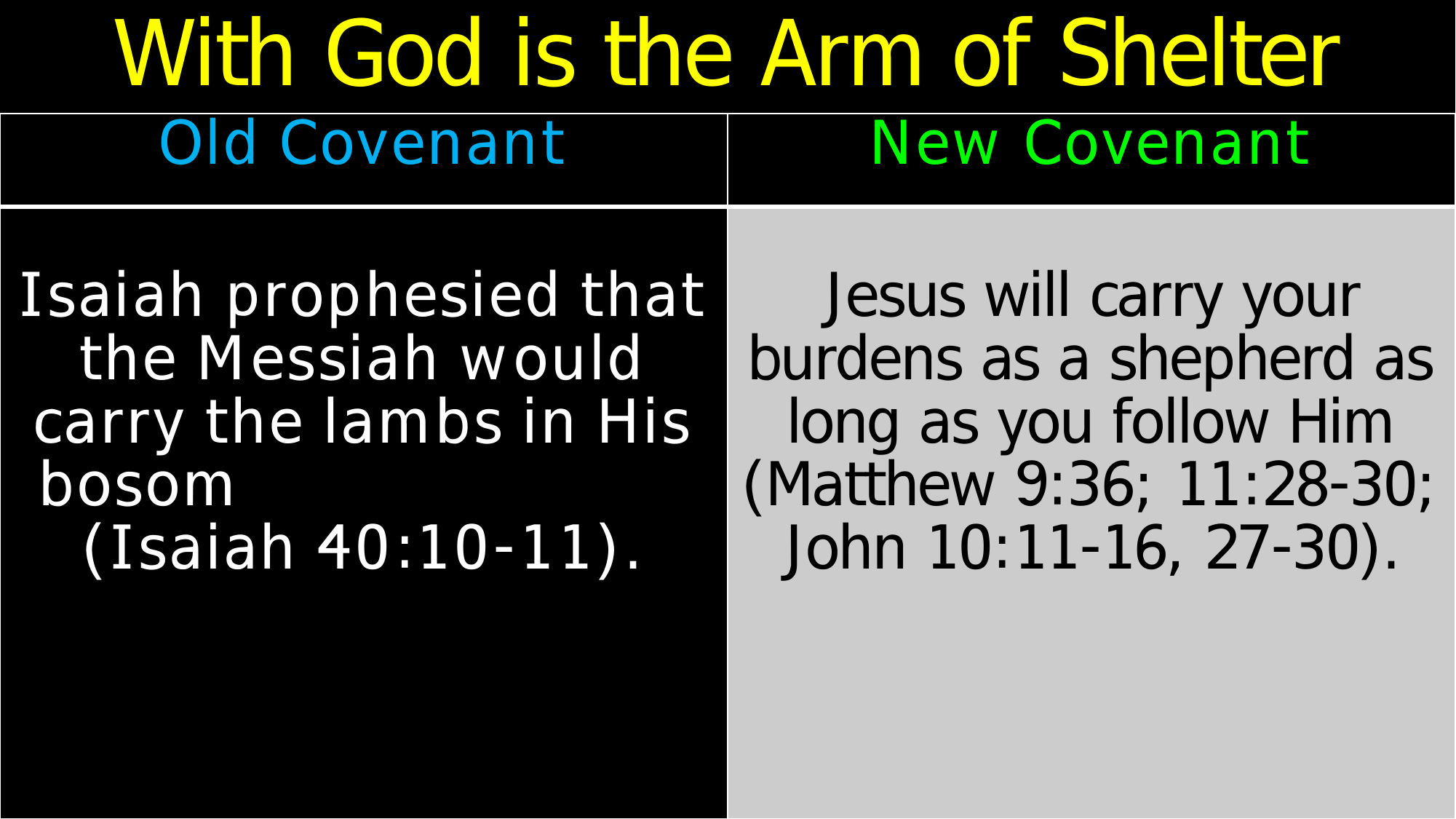

# With God is the Arm of Shelter
| Old Covenant | New Covenant |
| --- | --- |
| Isaiah prophesied that the Messiah would carry the lambs in His bosom (Isaiah 40:10-11). | Jesus will carry your burdens as a shepherd as long as you follow Him (Matthew 9:36; 11:28-30; John 10:11-16, 27-30). |